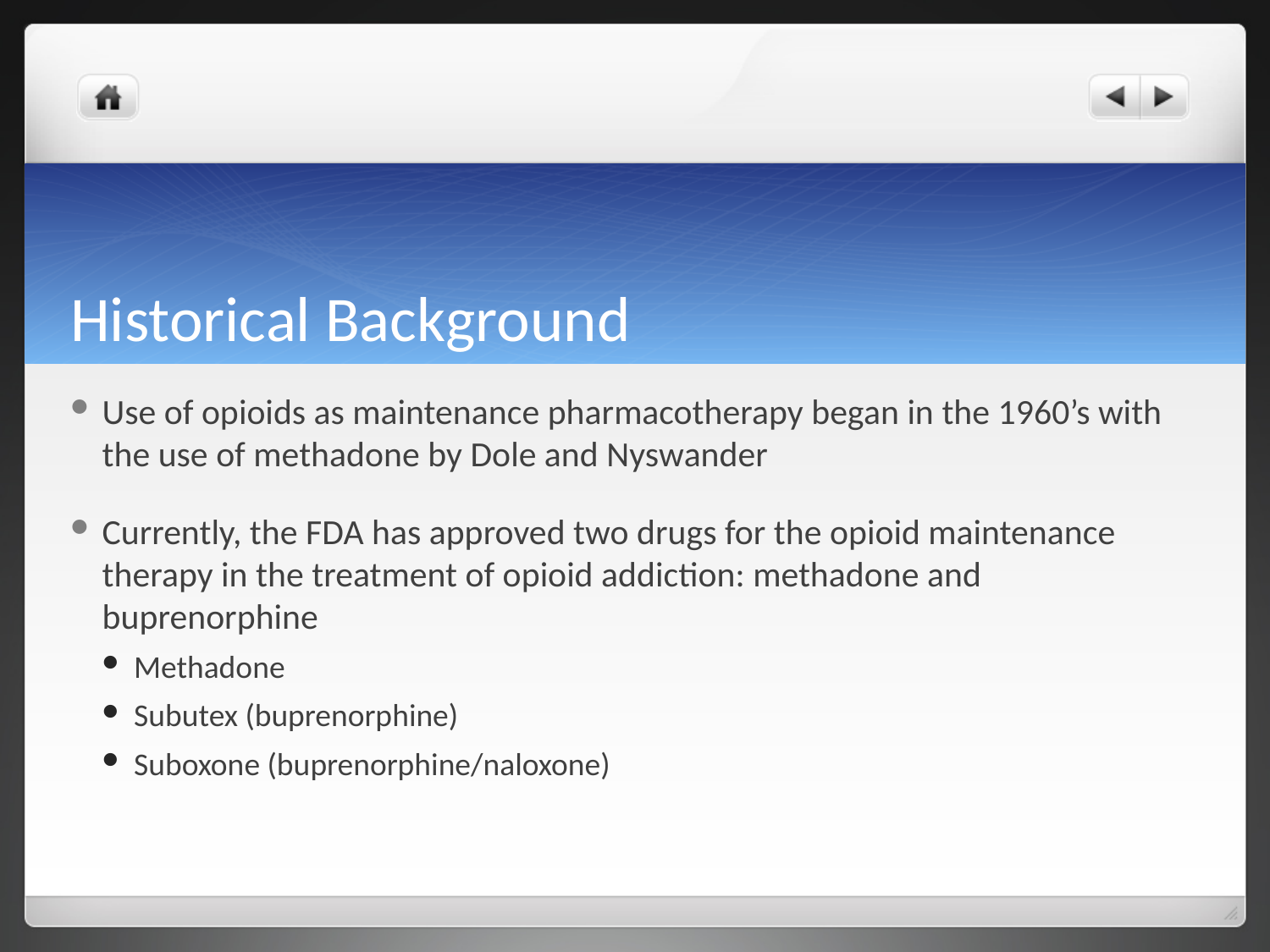

# Historical Background
Use of opioids as maintenance pharmacotherapy began in the 1960’s with the use of methadone by Dole and Nyswander
Currently, the FDA has approved two drugs for the opioid maintenance therapy in the treatment of opioid addiction: methadone and buprenorphine
Methadone
Subutex (buprenorphine)
Suboxone (buprenorphine/naloxone)